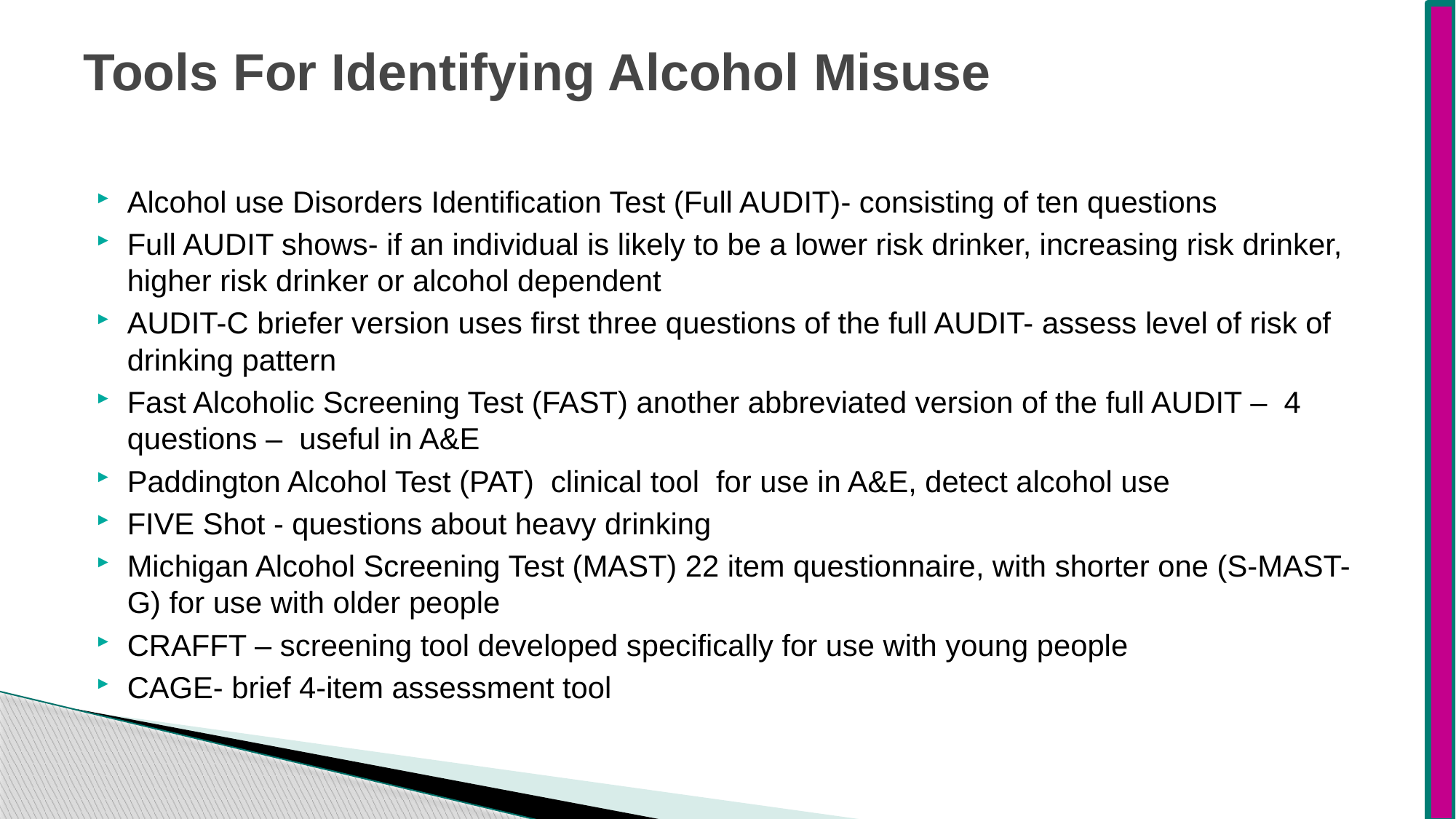

# Tools For Identifying Alcohol Misuse
Alcohol use Disorders Identification Test (Full AUDIT)- consisting of ten questions
Full AUDIT shows- if an individual is likely to be a lower risk drinker, increasing risk drinker, higher risk drinker or alcohol dependent
AUDIT-C briefer version uses first three questions of the full AUDIT- assess level of risk of drinking pattern
Fast Alcoholic Screening Test (FAST) another abbreviated version of the full AUDIT –  4 questions –  useful in A&E
Paddington Alcohol Test (PAT)  clinical tool  for use in A&E, detect alcohol use
FIVE Shot - questions about heavy drinking
Michigan Alcohol Screening Test (MAST) 22 item questionnaire, with shorter one (S-MAST-G) for use with older people
CRAFFT – screening tool developed specifically for use with young people
CAGE- brief 4-item assessment tool